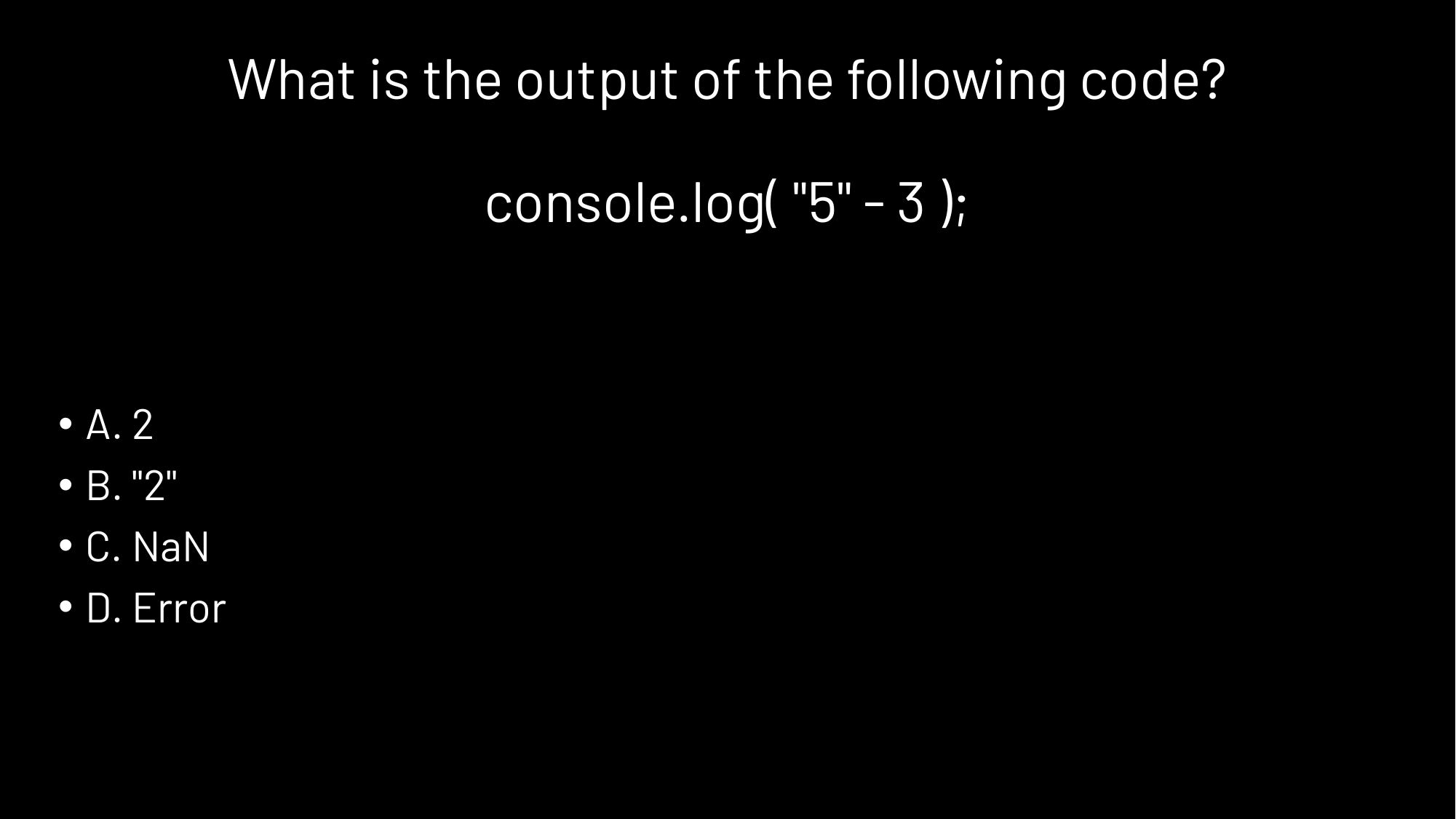

# What is the output of the following code? console.log( "5" - 3 );
A. 2
B. "2"
C. NaN
D. Error